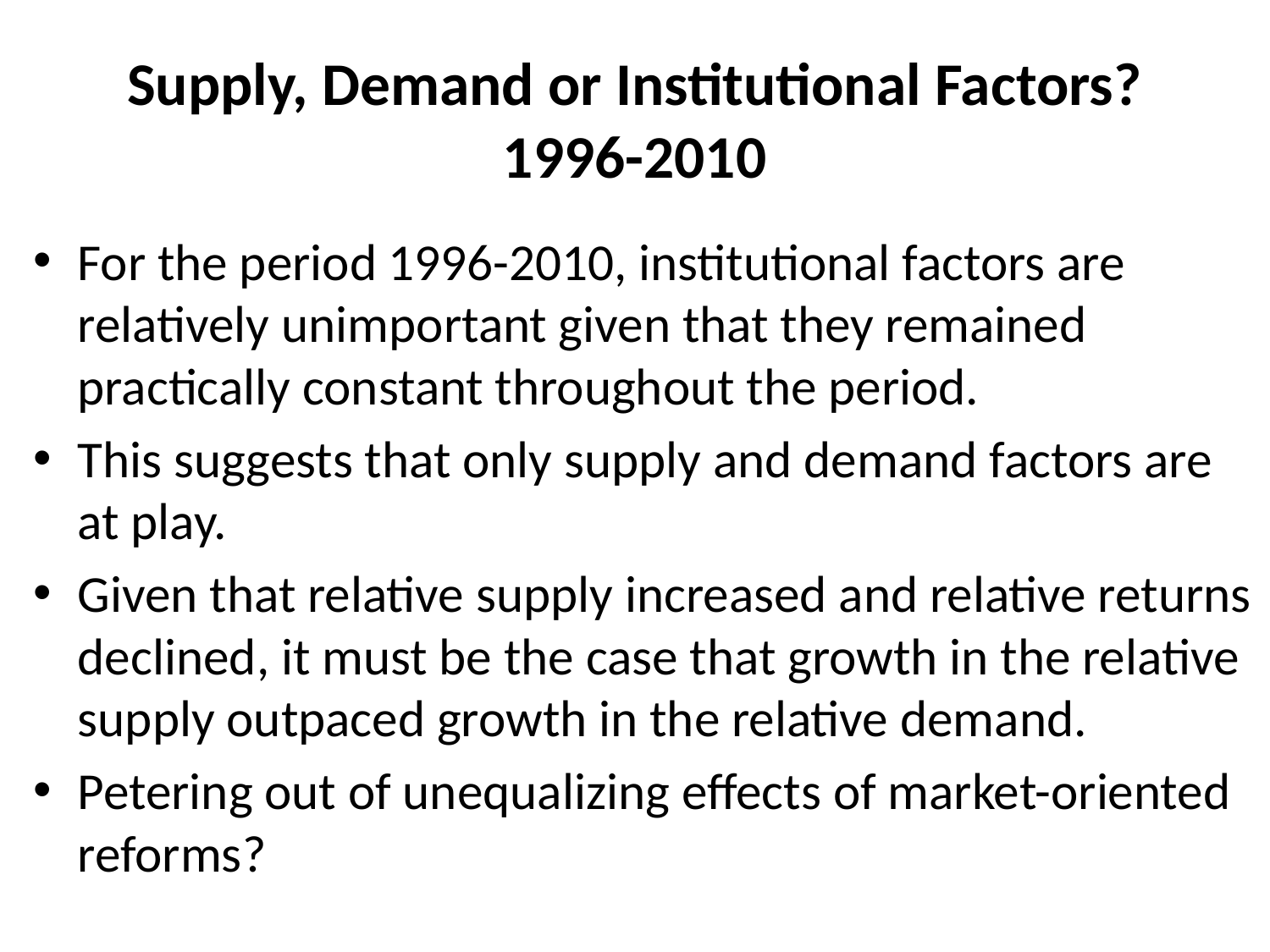

# Supply, Demand or Institutional Factors? 1996-2010
For the period 1996-2010, institutional factors are relatively unimportant given that they remained practically constant throughout the period.
This suggests that only supply and demand factors are at play.
Given that relative supply increased and relative returns declined, it must be the case that growth in the relative supply outpaced growth in the relative demand.
Petering out of unequalizing effects of market-oriented reforms?